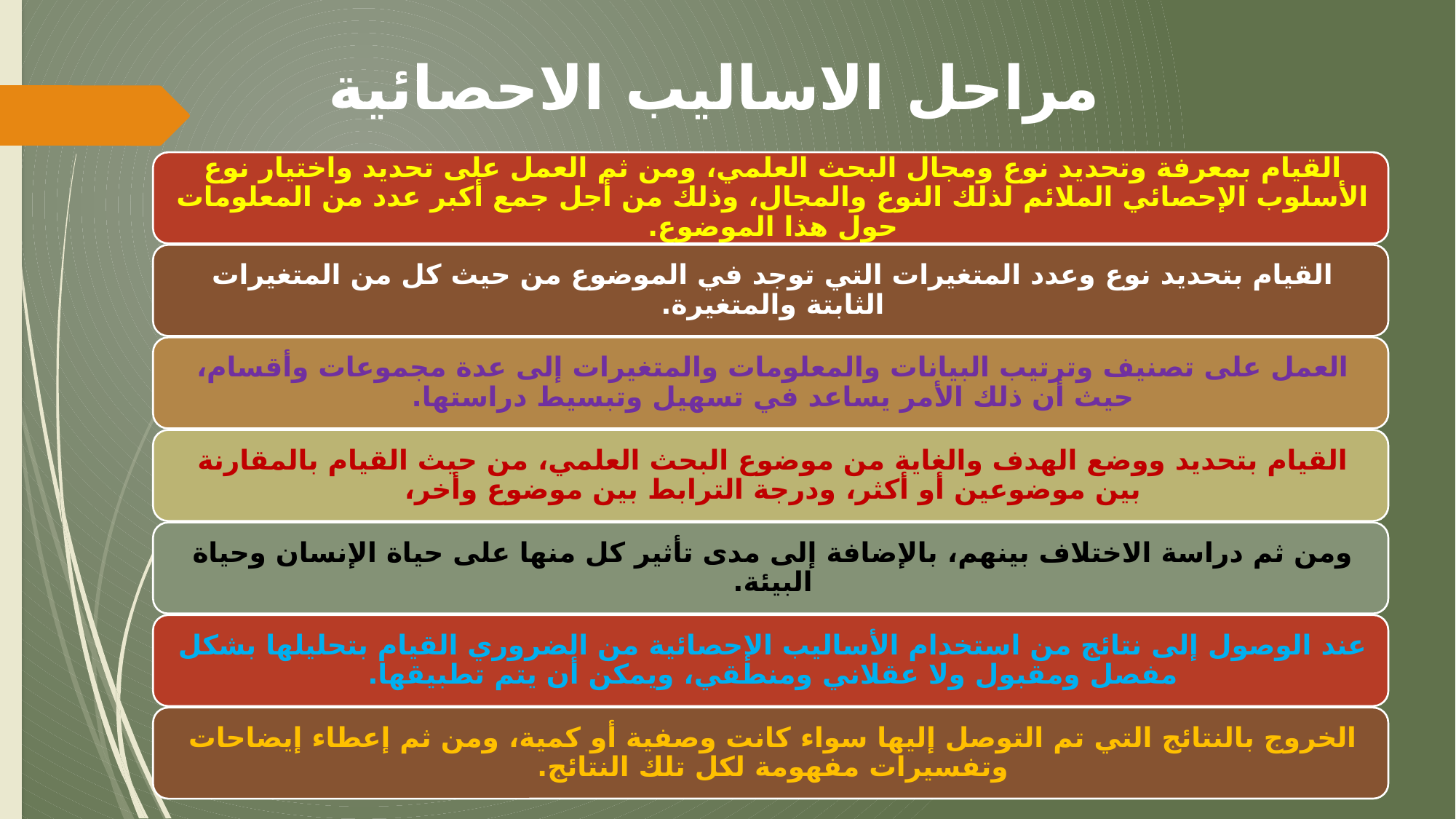

مراحل الاساليب الاحصائية
القيام بمعرفة وتحديد نوع ومجال البحث العلمي، ومن ثم العمل على تحديد واختيار نوع الأسلوب الإحصائي الملائم لذلك النوع والمجال، وذلك من أجل جمع أكبر عدد من المعلومات حول هذا الموضوع.
القيام بتحديد نوع وعدد المتغيرات التي توجد في الموضوع من حيث كل من المتغيرات الثابتة والمتغيرة.
العمل على تصنيف وترتيب البيانات والمعلومات والمتغيرات إلى عدة مجموعات وأقسام، حيث أن ذلك الأمر يساعد في تسهيل وتبسيط دراستها.
القيام بتحديد ووضع الهدف والغاية من موضوع البحث العلمي، من حيث القيام بالمقارنة بين موضوعين أو أكثر، ودرجة الترابط بين موضوع وأخر،
ومن ثم دراسة الاختلاف بينهم، بالإضافة إلى مدى تأثير كل منها على حياة الإنسان وحياة البيئة.
عند الوصول إلى نتائج من استخدام الأساليب الإحصائية من الضروري القيام بتحليلها بشكل مفصل ومقبول ولا عقلاني ومنطقي، ويمكن أن يتم تطبيقها.
الخروج بالنتائج التي تم التوصل إليها سواء كانت وصفية أو كمية، ومن ثم إعطاء إيضاحات وتفسيرات مفهومة لكل تلك النتائج.